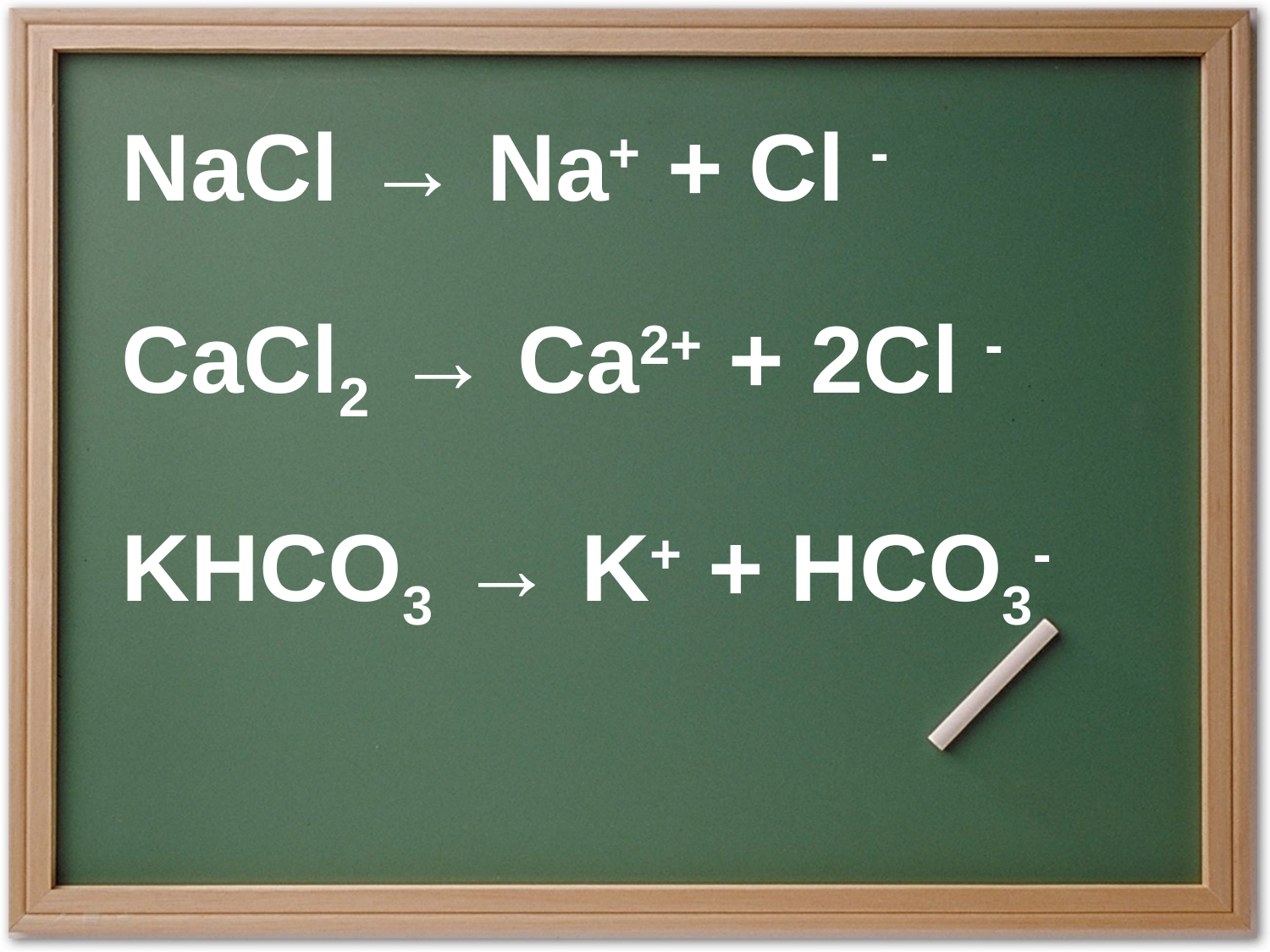

NaCl → Na+ + Cl -

CaCl2 → Ca2+ + 2Cl -

KHCO3 → K+ + HCO3-